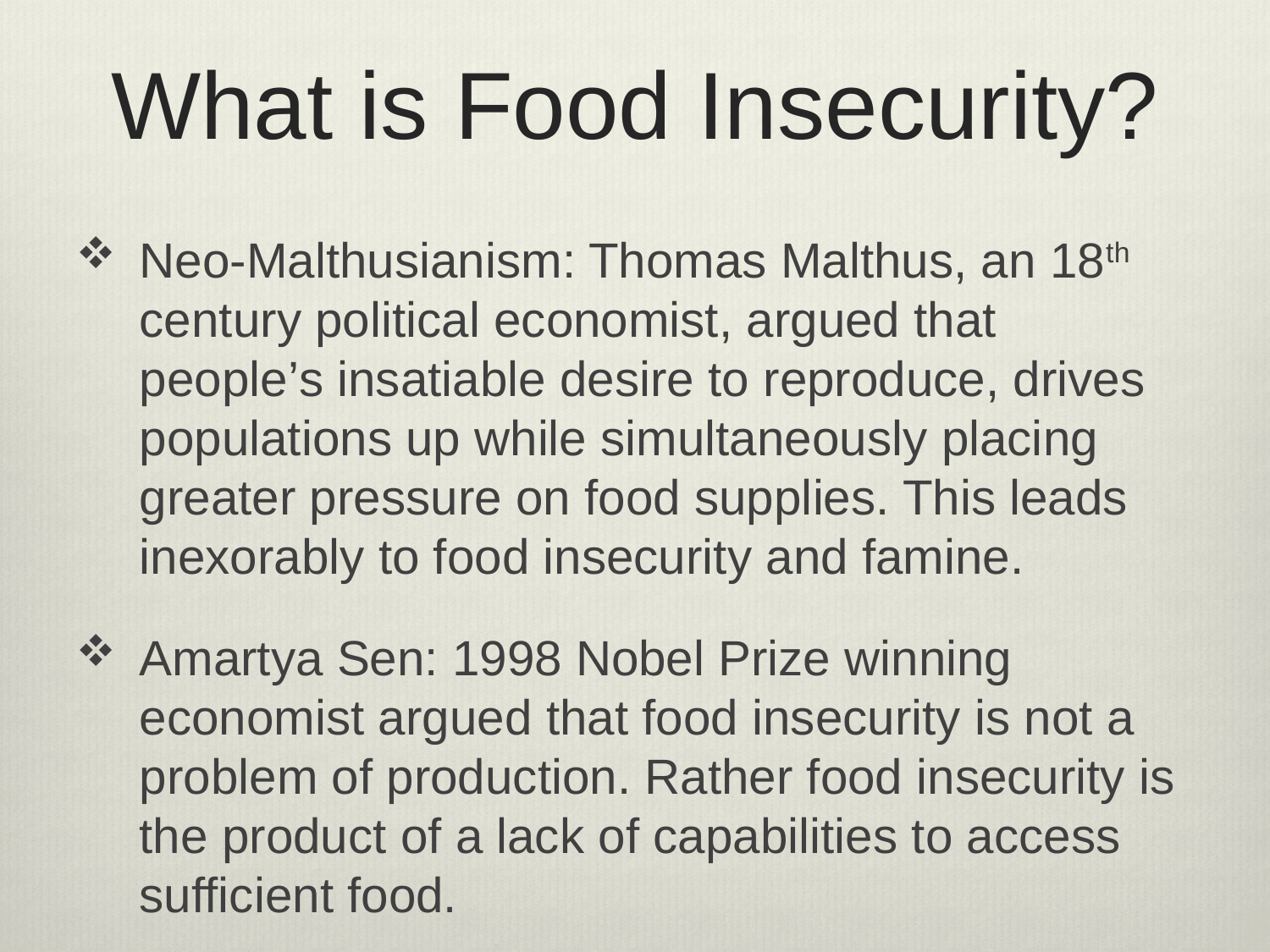

What is Food Insecurity?
Neo-Malthusianism: Thomas Malthus, an 18th century political economist, argued that people’s insatiable desire to reproduce, drives populations up while simultaneously placing greater pressure on food supplies. This leads inexorably to food insecurity and famine.
Amartya Sen: 1998 Nobel Prize winning economist argued that food insecurity is not a problem of production. Rather food insecurity is the product of a lack of capabilities to access sufficient food.